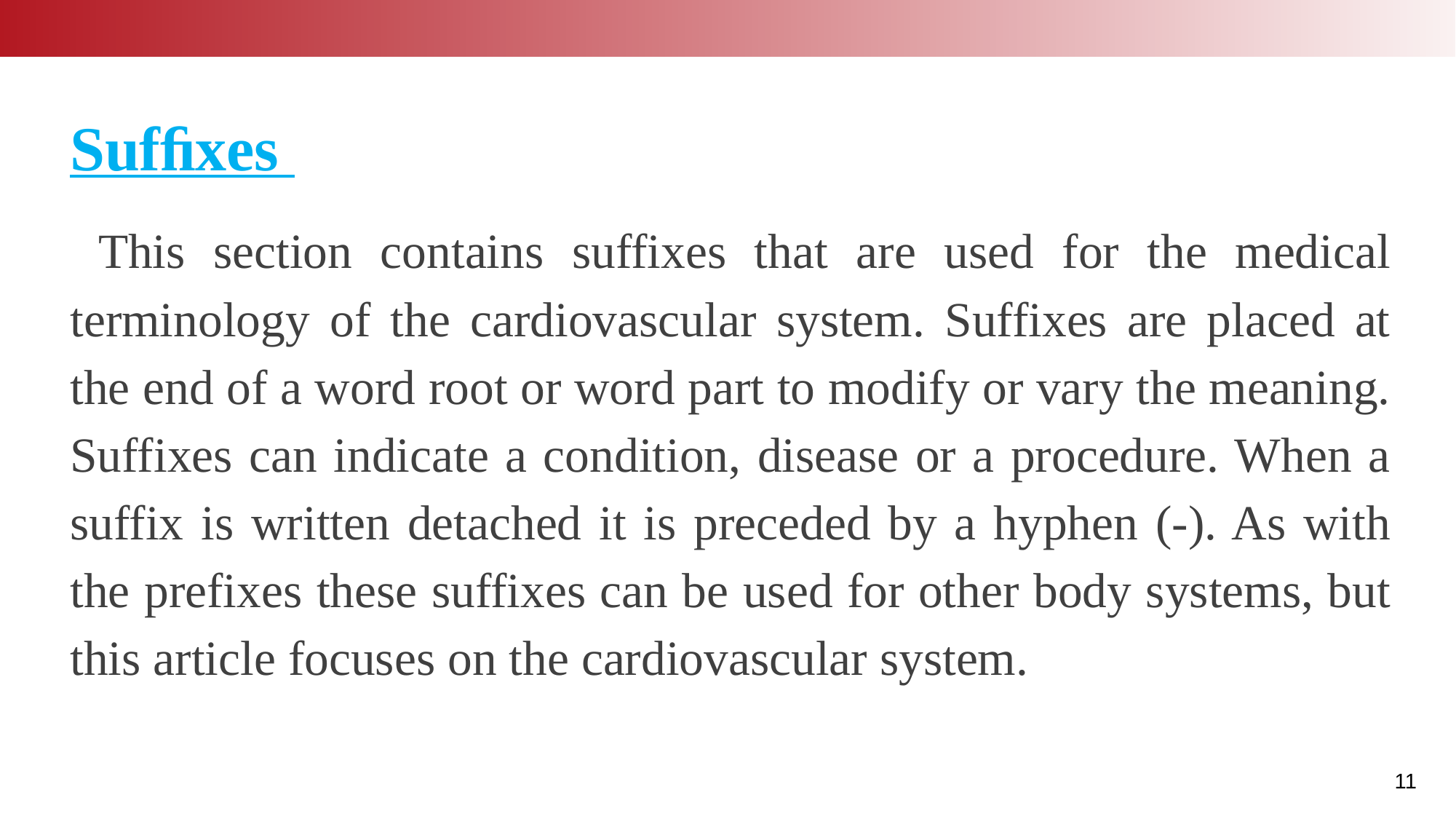

Sufﬁxes
 This section contains suffixes that are used for the medical terminology of the cardiovascular system. Suffixes are placed at the end of a word root or word part to modify or vary the meaning. Suffixes can indicate a condition, disease or a procedure. When a suffix is written detached it is preceded by a hyphen (-). As with the prefixes these suffixes can be used for other body systems, but this article focuses on the cardiovascular system.
11